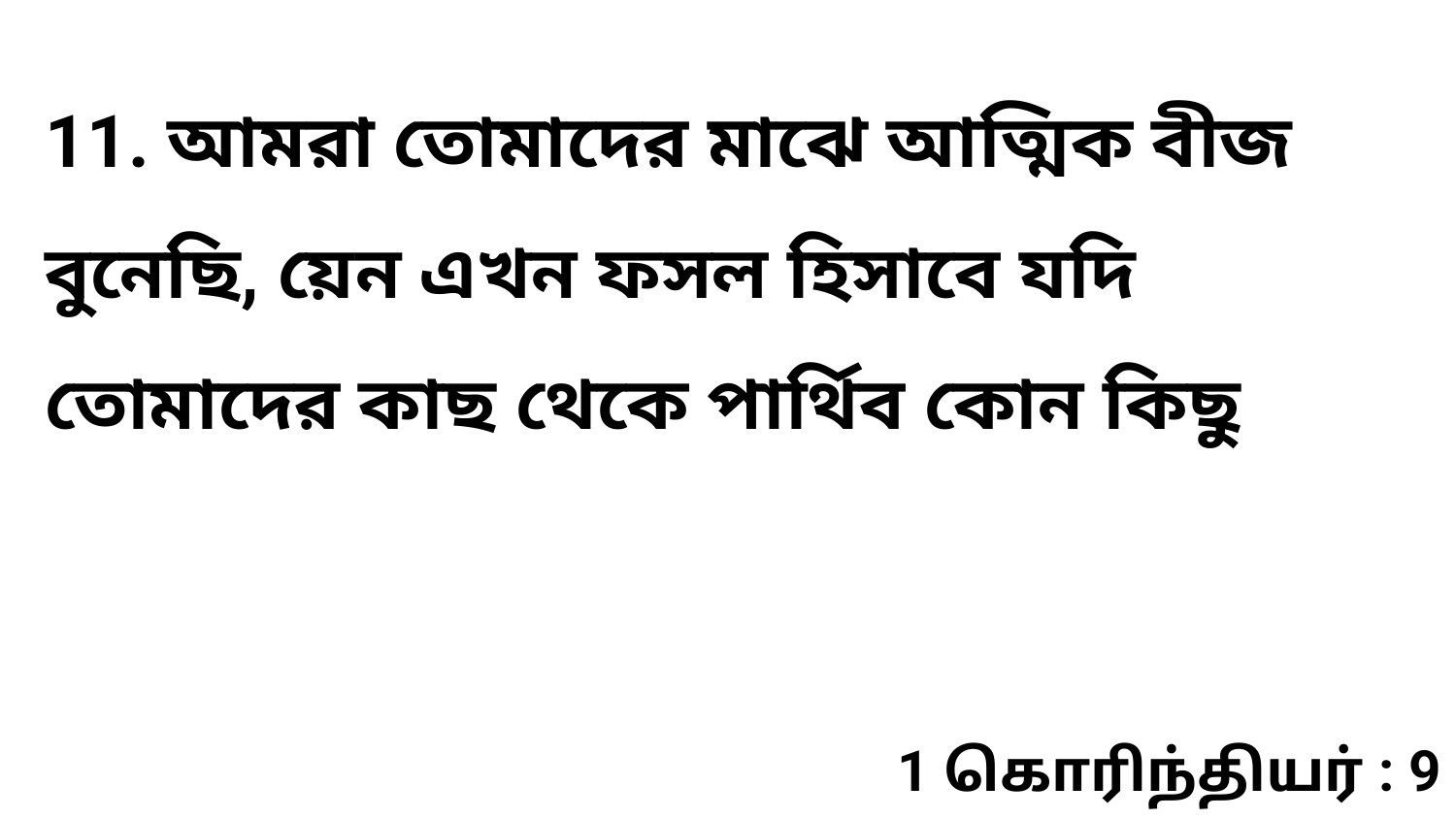

11. আমরা তোমাদের মাঝে আত্মিক বীজ বুনেছি, য়েন এখন ফসল হিসাবে যদি তোমাদের কাছ থেকে পার্থিব কোন কিছু
1 கொரிந்தியர் : 9